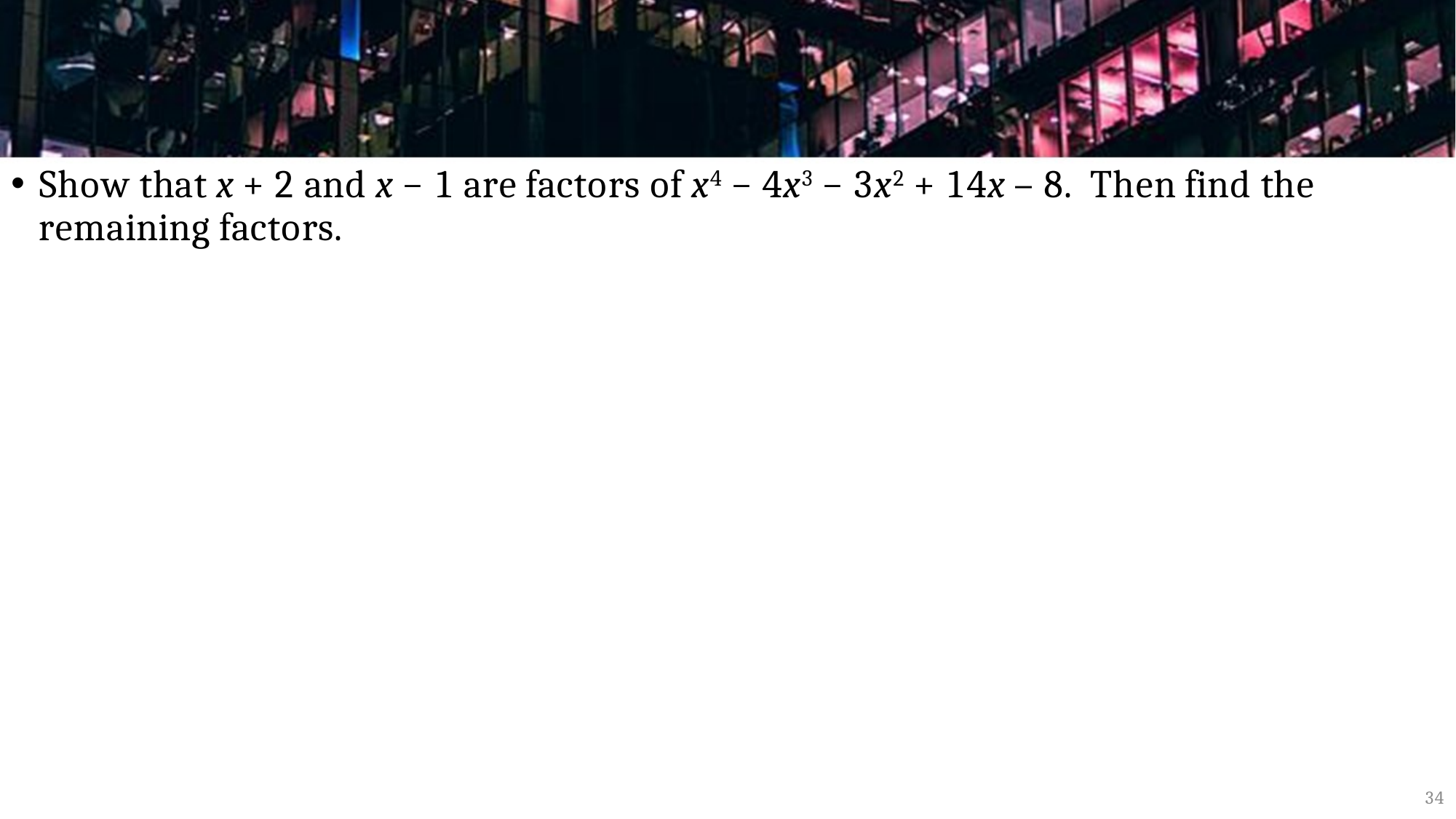

#
Show that x + 2 and x − 1 are factors of x4 − 4x3 − 3x2 + 14x – 8.  Then find the remaining factors.
34